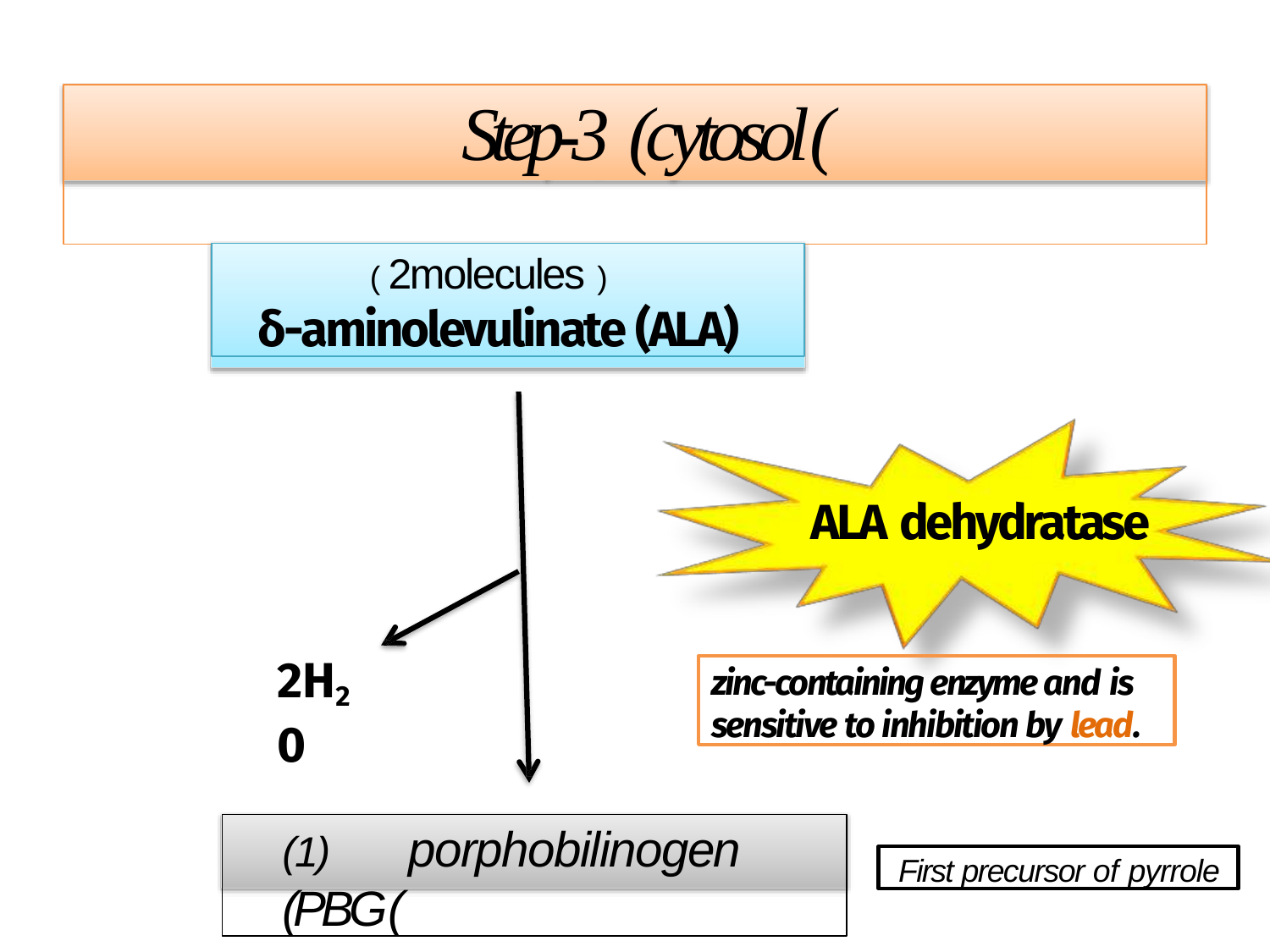

# Step-3 (cytosol(

( 2molecules )
δ-aminolevulinate (ALA)

ALA dehydratase

2H20
zinc-containing enzyme and is
sensitive to inhibition by lead.

(1)	porphobilinogen (PBG(
First precursor of pyrrole